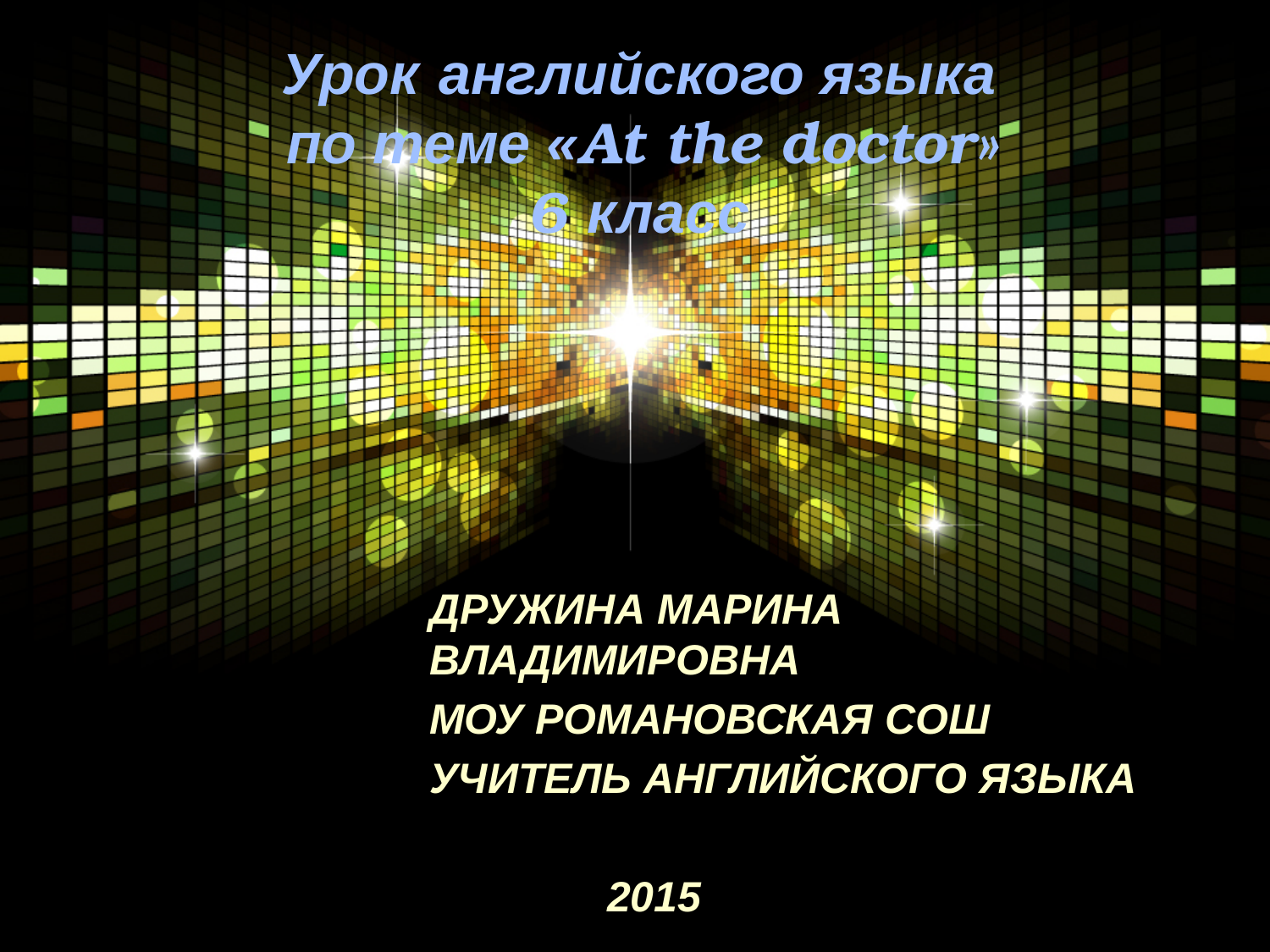

# Урок английского языка по теме «At the doctor» 6 класс
Дружина Марина Владимировна
МОУ Романовская СОШ
Учитель английского языка

            2015